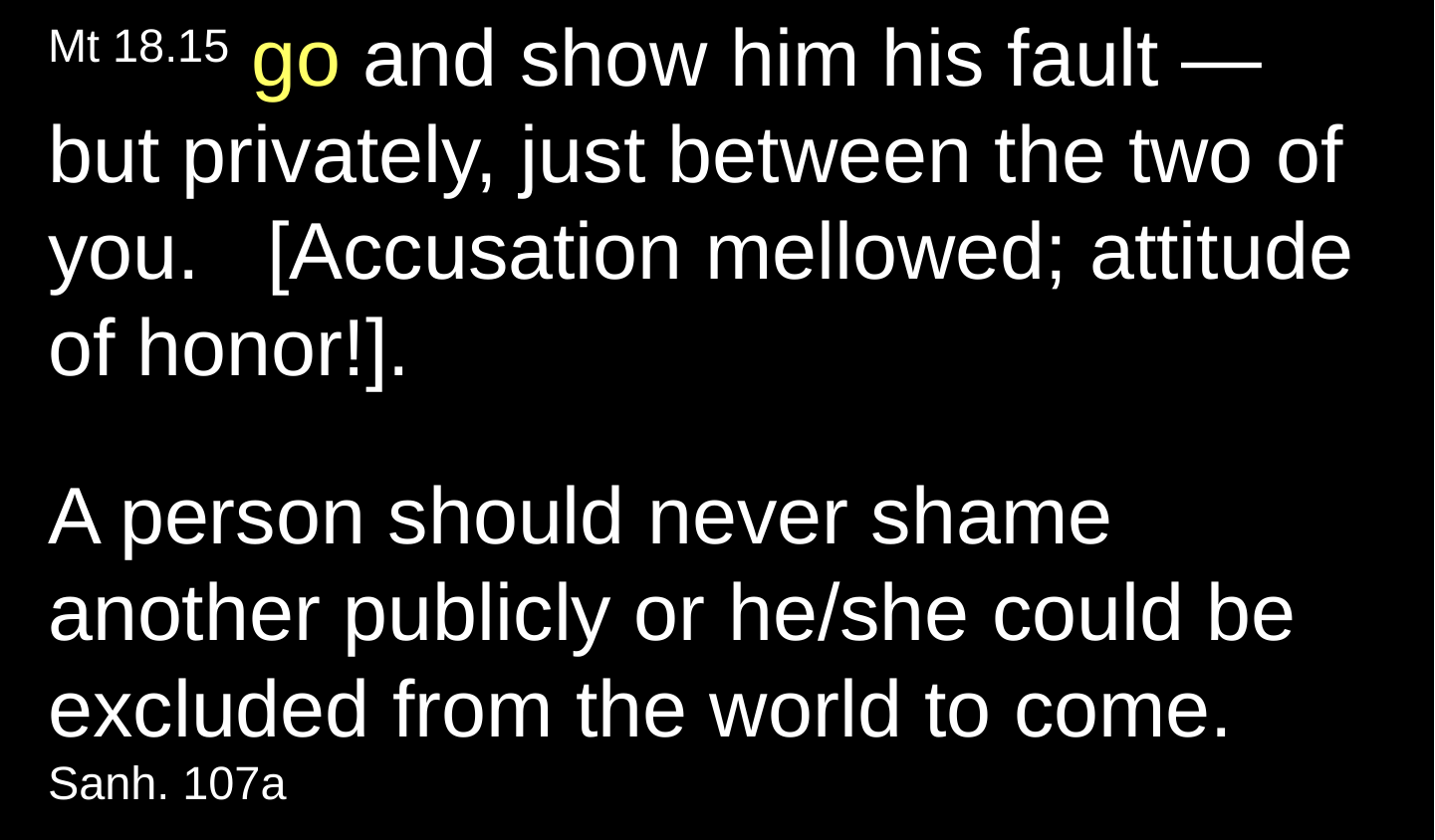

Mt 18.15 go and show him his fault — but privately, just between the two of you.   [Accusation mellowed; attitude of honor!].

A person should never shame another publicly or he/she could be excluded from the world to come.  Sanh. 107a